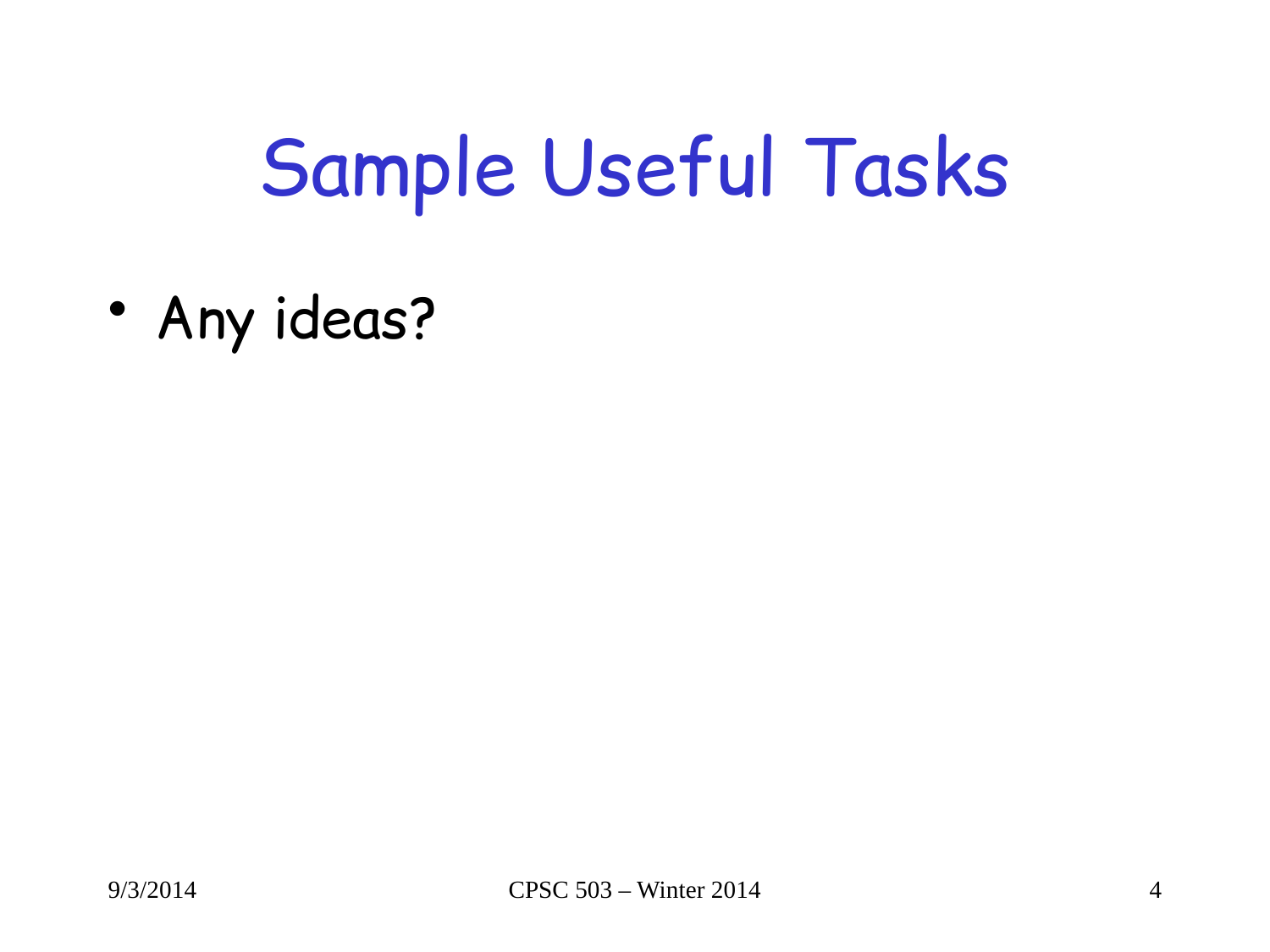

# Sample Useful Tasks
Any ideas?

9/3/2014
CPSC 503 – Winter 2014
4